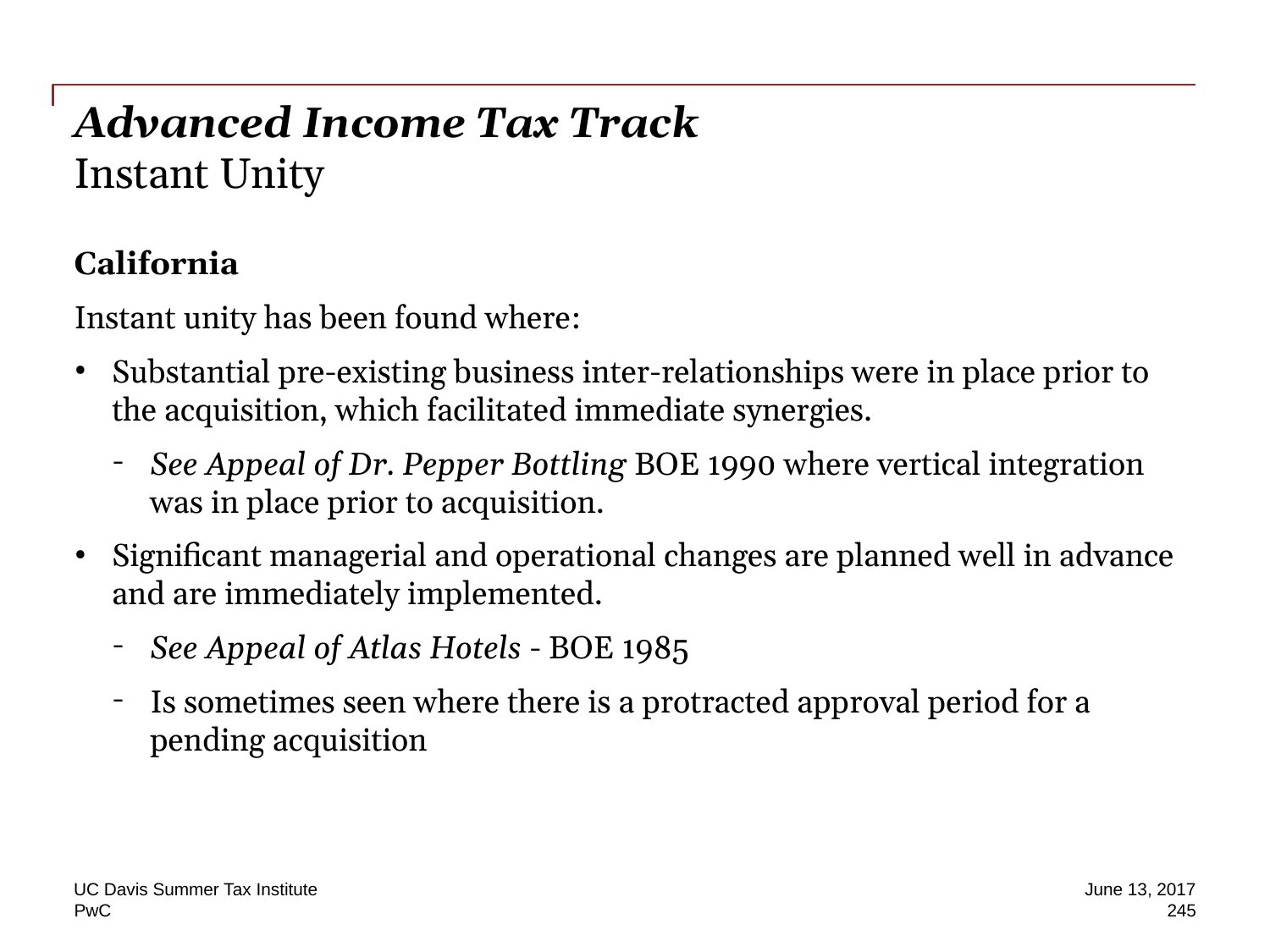

# Advanced Income Tax Track Instant Unity
California
Instant unity has been found where:
Substantial pre-existing business inter-relationships were in place prior to the acquisition, which facilitated immediate synergies.
See Appeal of Dr. Pepper Bottling BOE 1990 where vertical integration was in place prior to acquisition.
Significant managerial and operational changes are planned well in advance and are immediately implemented.
See Appeal of Atlas Hotels - BOE 1985
Is sometimes seen where there is a protracted approval period for a pending acquisition
UC Davis Summer Tax Institute
June 13, 2017
245